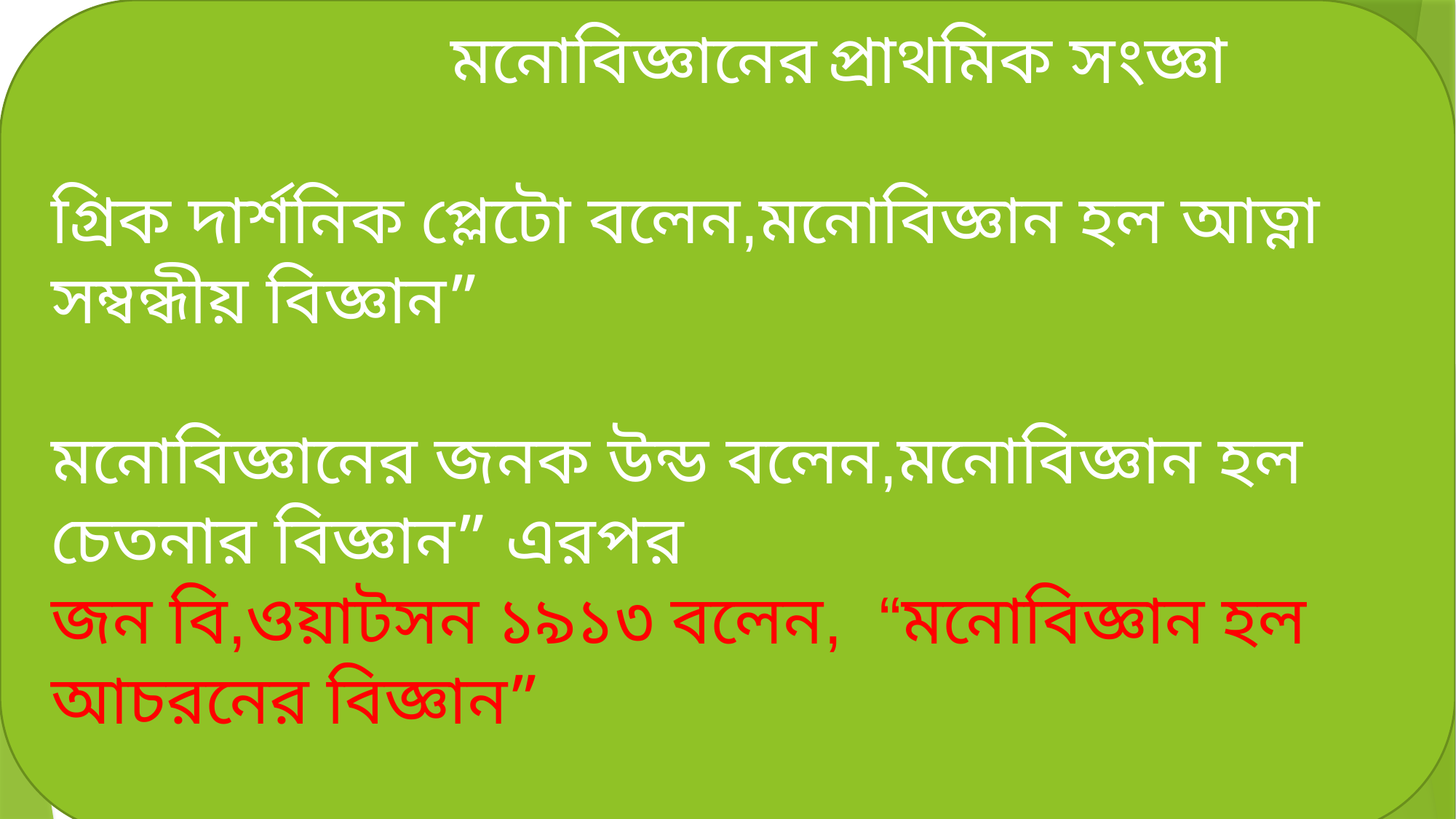

মনোবিজ্ঞানের প্রাথমিক সংজ্ঞা

গ্রিক দার্শনিক প্লেটো বলেন,মনোবিজ্ঞান হল আত্না সম্বন্ধীয় বিজ্ঞান”

মনোবিজ্ঞানের জনক উন্ড বলেন,মনোবিজ্ঞান হল চেতনার বিজ্ঞান” এরপর
জন বি,ওয়াটসন ১৯১৩ বলেন,  “মনোবিজ্ঞান হল আচরনের বিজ্ঞান”